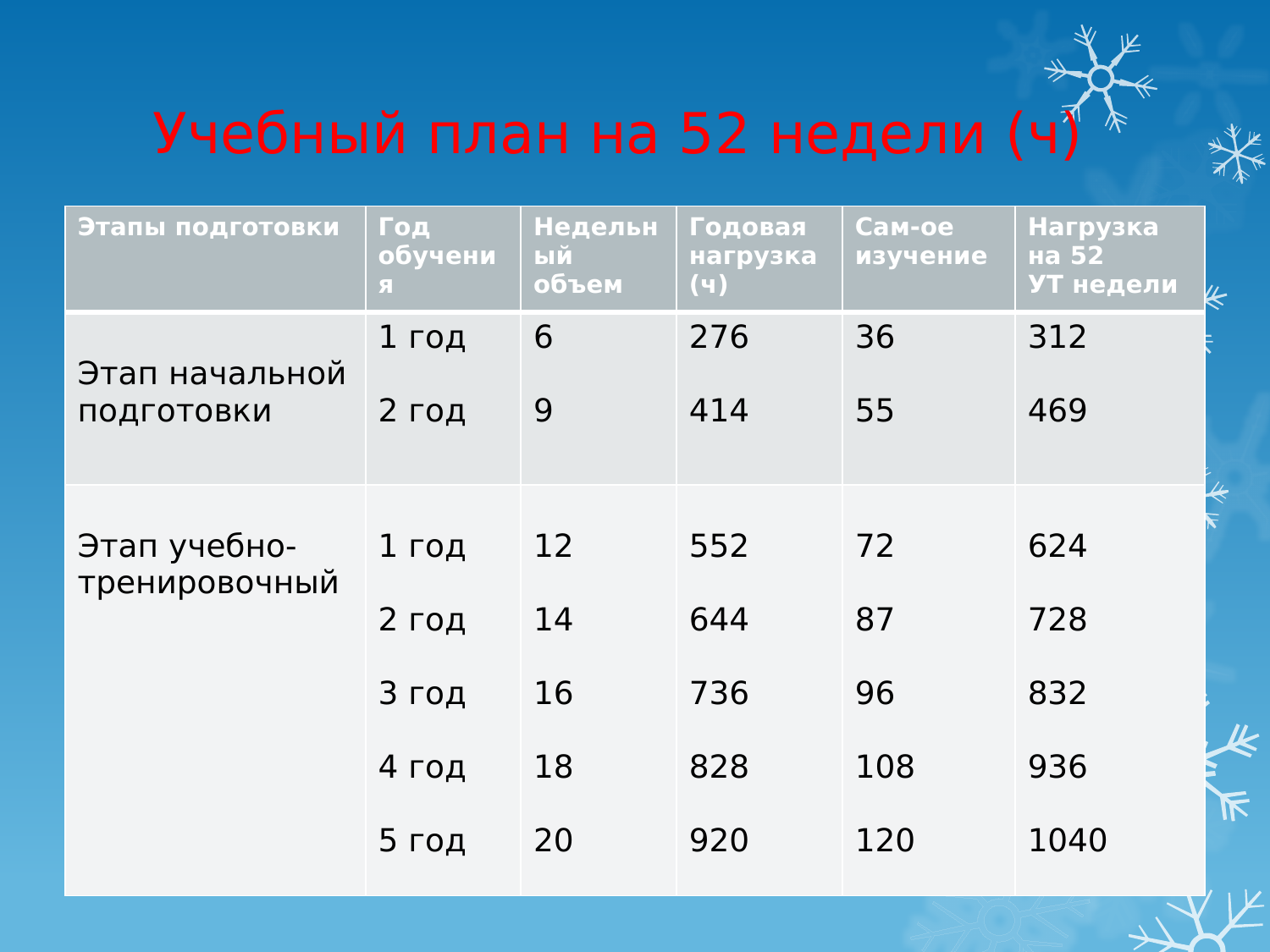

# Учебный план на 52 недели (ч)
| Этапы подготовки | Год обучения | Недельный объем | Годовая нагрузка (ч) | Сам-ое изучение | Нагрузка на 52 УТ недели |
| --- | --- | --- | --- | --- | --- |
| Этап начальной подготовки | 1 год 2 год | 6 9 | 276 414 | 36 55 | 312 469 |
| Этап учебно-тренировочный | 1 год 2 год 3 год 4 год 5 год | 12 14 16 18 20 | 552 644 736 828 920 | 72 87 96 108 120 | 624 728 832 936 1040 |